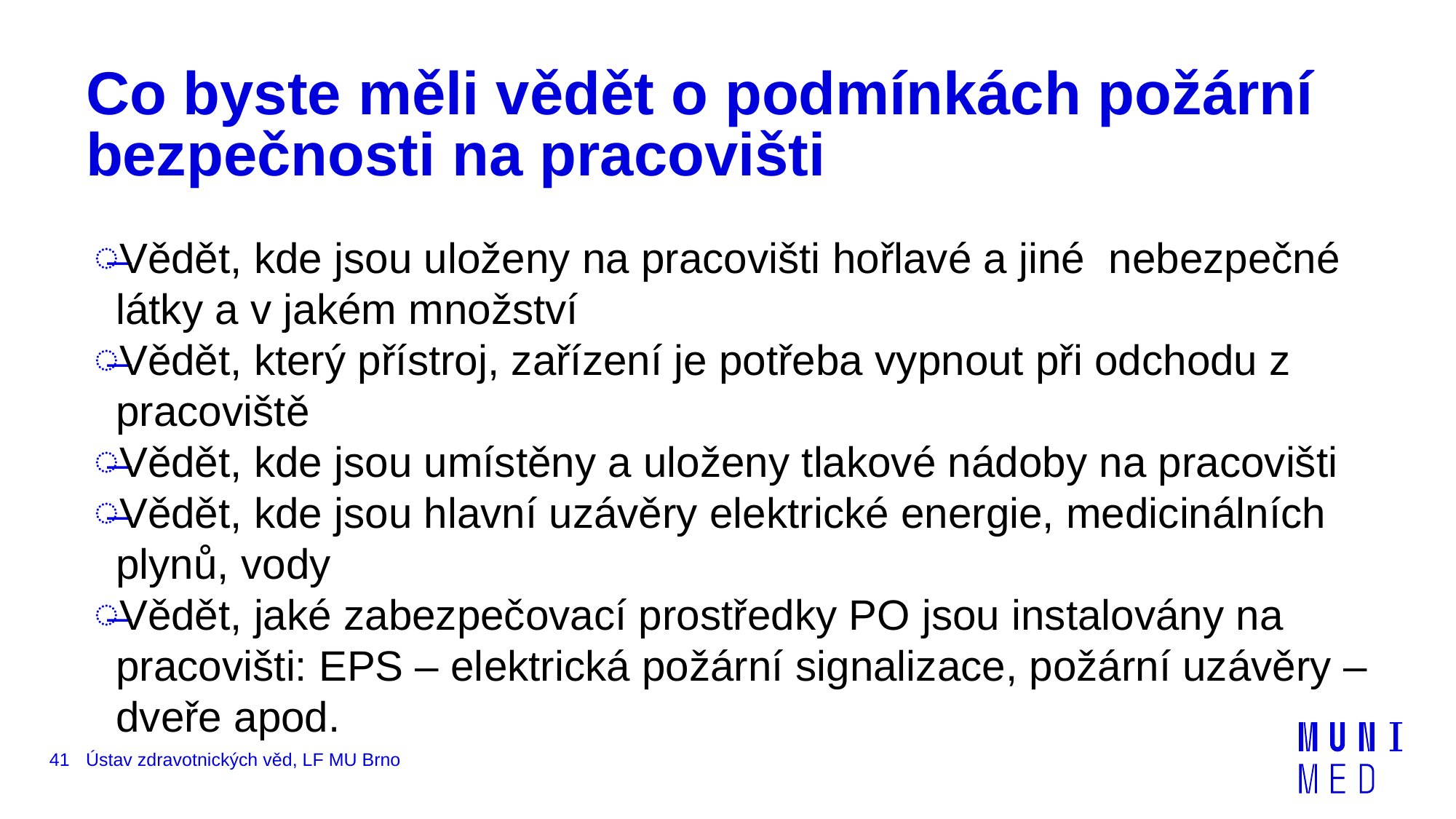

# Co byste měli vědět o podmínkách požární bezpečnosti na pracovišti
Vědět, kde jsou uloženy na pracovišti hořlavé a jiné  nebezpečné látky a v jakém množství
Vědět, který přístroj, zařízení je potřeba vypnout při odchodu z pracoviště
Vědět, kde jsou umístěny a uloženy tlakové nádoby na pracovišti
Vědět, kde jsou hlavní uzávěry elektrické energie, medicinálních plynů, vody
Vědět, jaké zabezpečovací prostředky PO jsou instalovány na pracovišti: EPS – elektrická požární signalizace, požární uzávěry –dveře apod.
41
Ústav zdravotnických věd, LF MU Brno